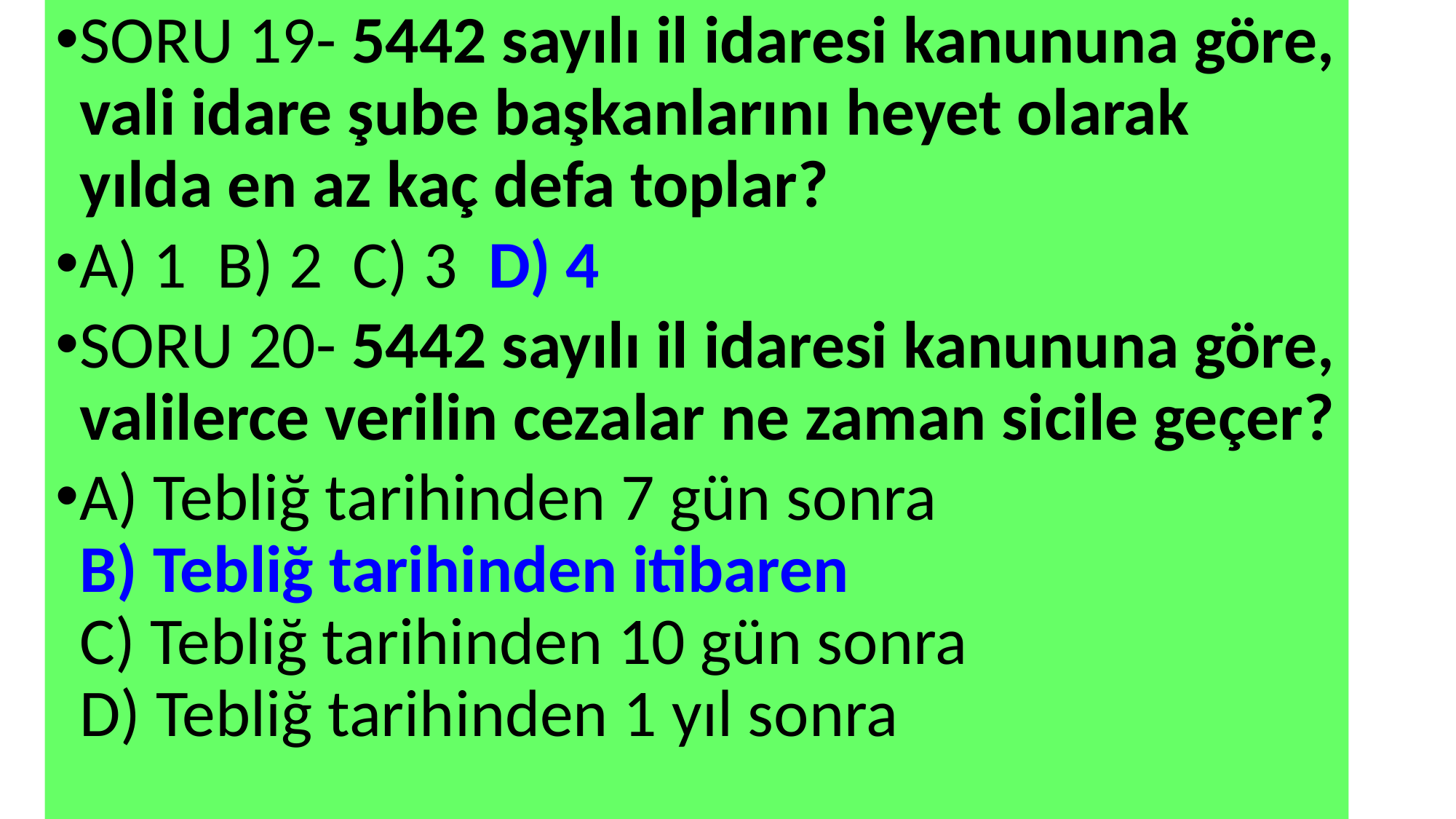

SORU 19- 5442 sayılı il idaresi kanununa göre, vali idare şube başkanlarını heyet olarak yılda en az kaç defa toplar?
A) 1  B) 2  C) 3  D) 4
SORU 20- 5442 sayılı il idaresi kanununa göre, valilerce verilin cezalar ne zaman sicile geçer?
A) Tebliğ tarihinden 7 gün sonra
B) Tebliğ tarihinden itibaren
C) Tebliğ tarihinden 10 gün sonra
D) Tebliğ tarihinden 1 yıl sonra